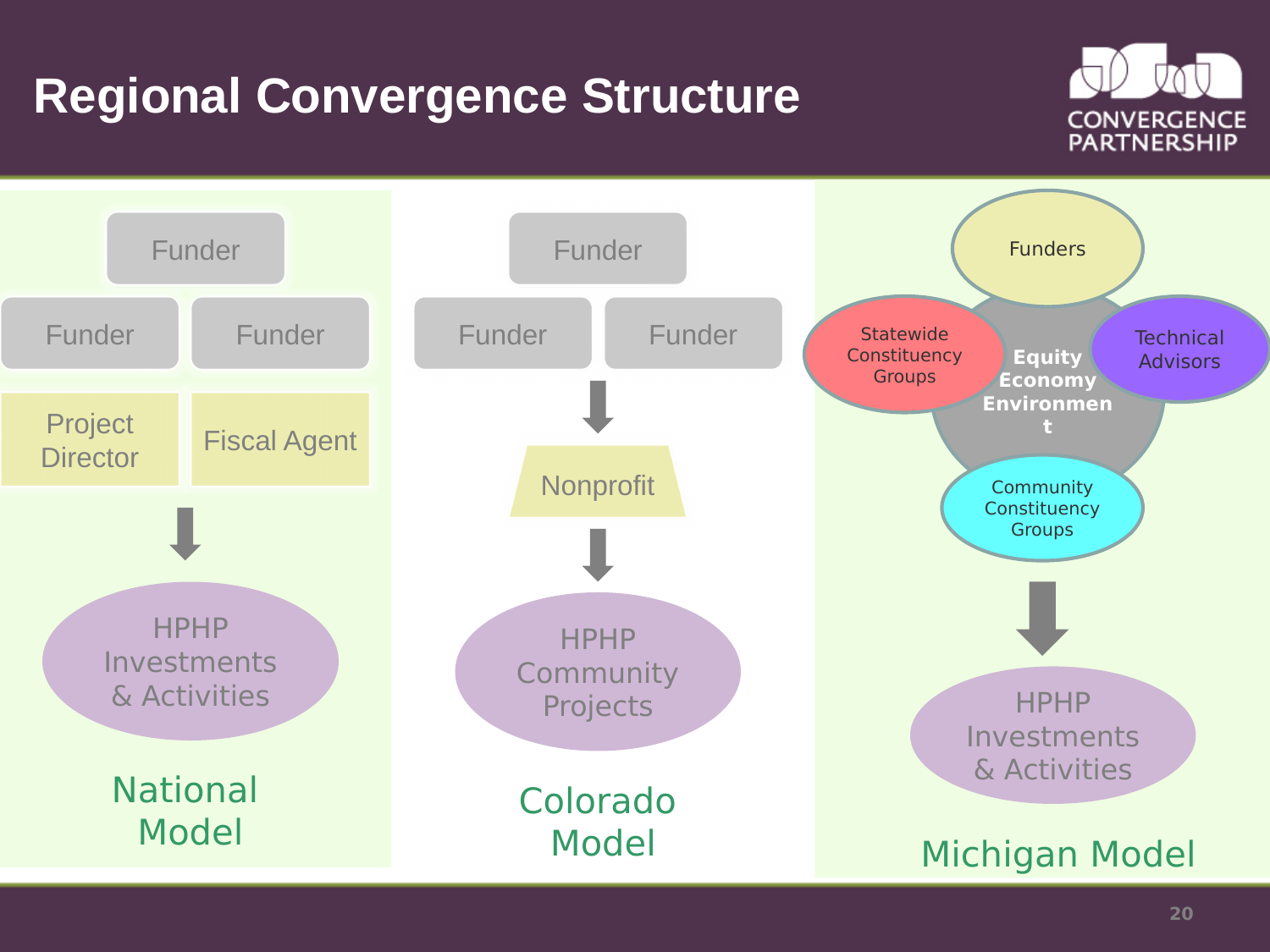

# Regional Convergence Structure

Funders
Funder
Funder
Equity Economy Environment
Funder
Funder
Funder
Funder
Statewide Constituency Groups
Technical Advisors

Project Director
Fiscal Agent
Nonprofit
Community Constituency Groups

HPHP
Investments & Activities

HPHP
Community Projects
HPHP
Investments & Activities
National
Model
Colorado
Model
Michigan Model
20